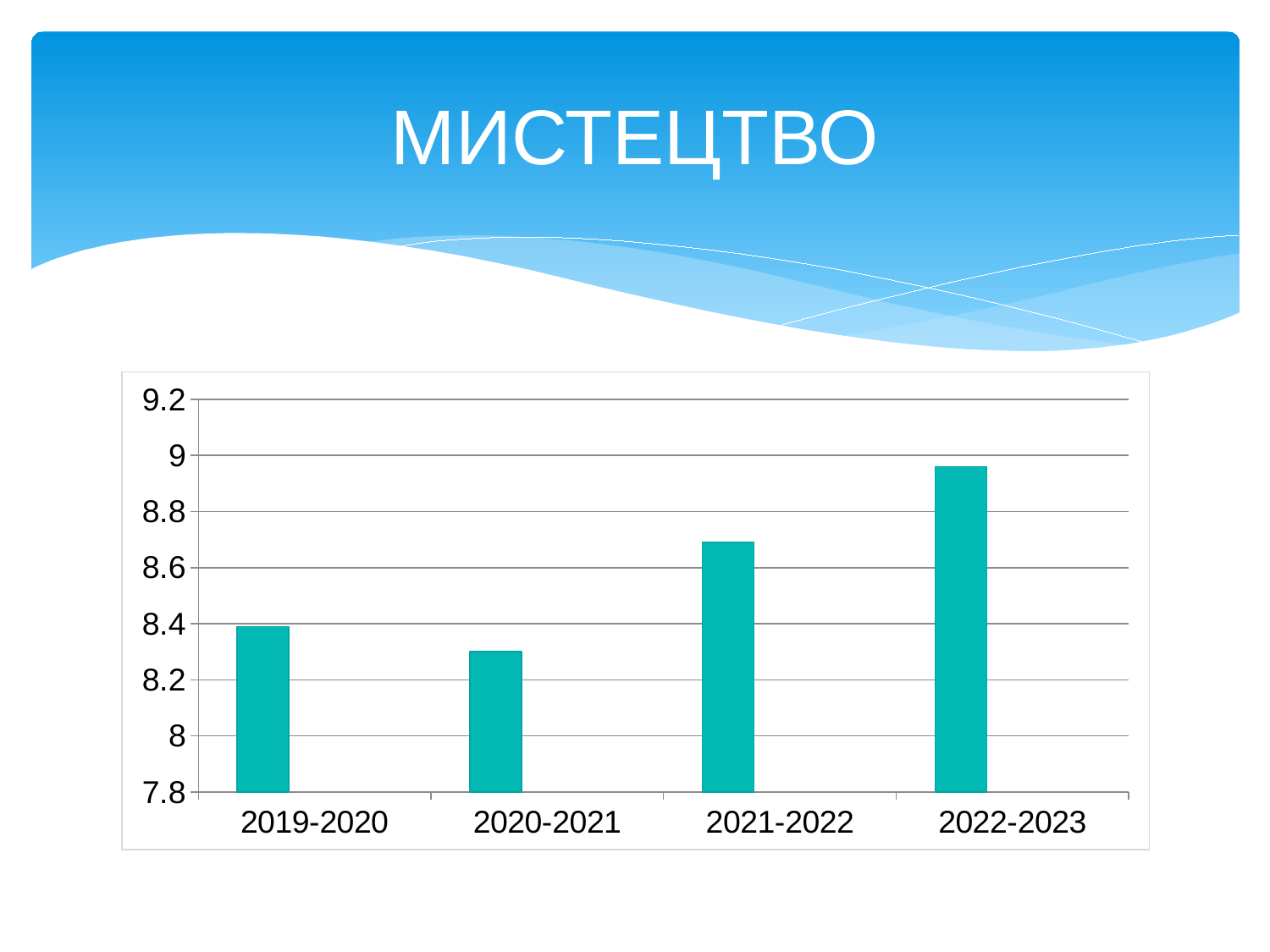

# МИСТЕЦТВО

### Chart

| Category | Ряд 1 | Ряд 2 | Ряд 3 |
|---|---|---|---|
| 2019-2020 | 8.39 | None | None |
| 2020-2021 | 8.3 | None | None |
| 2021-2022 | 8.69 | None | None |
| 2022-2023 | 8.96 | None | None |